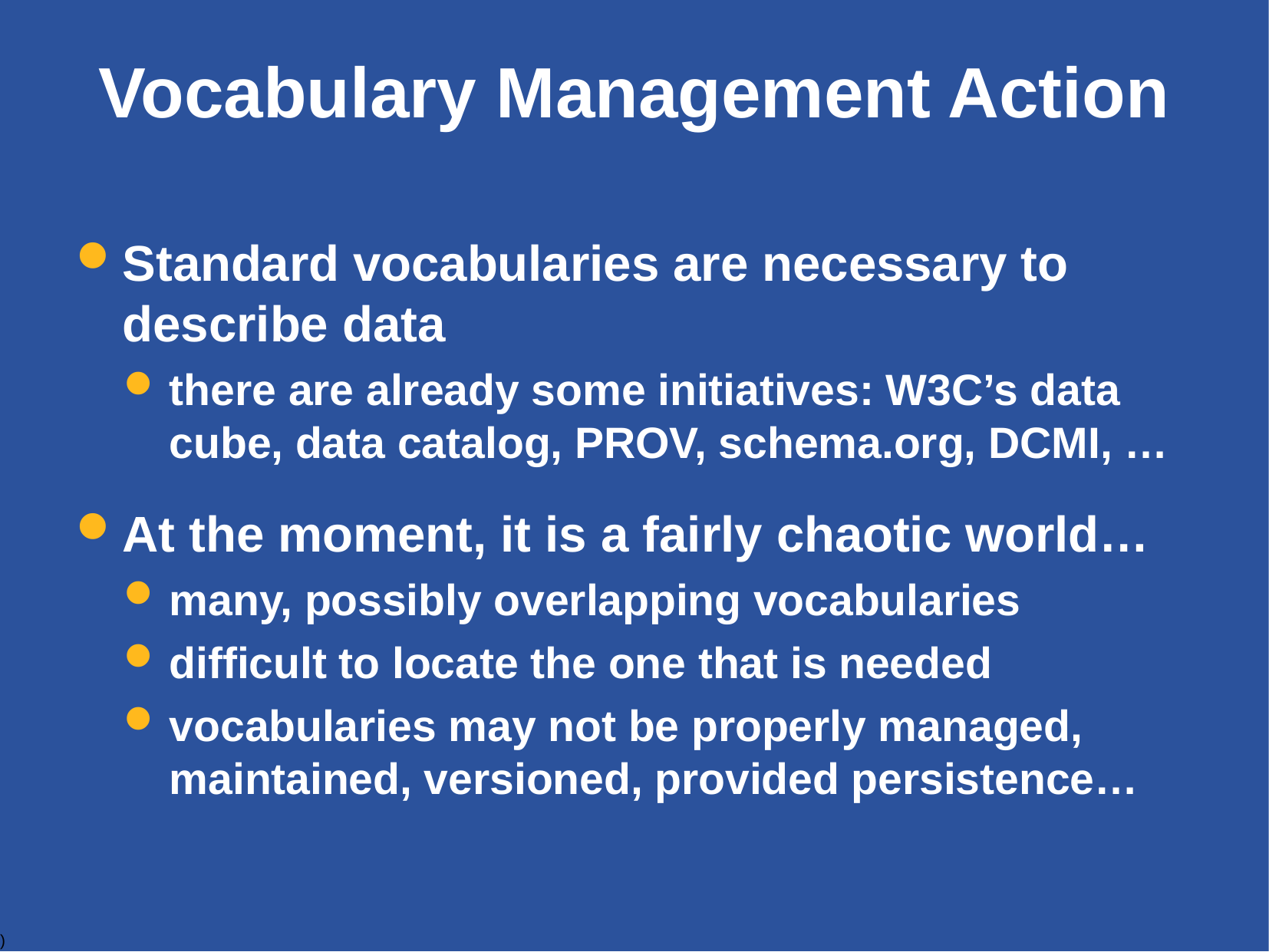

# Vocabulary Management Action
Standard vocabularies are necessary to describe data
there are already some initiatives: W3C’s data cube, data catalog, PROV, schema.org, DCMI, …
At the moment, it is a fairly chaotic world…
many, possibly overlapping vocabularies
difficult to locate the one that is needed
vocabularies may not be properly managed, maintained, versioned, provided persistence…